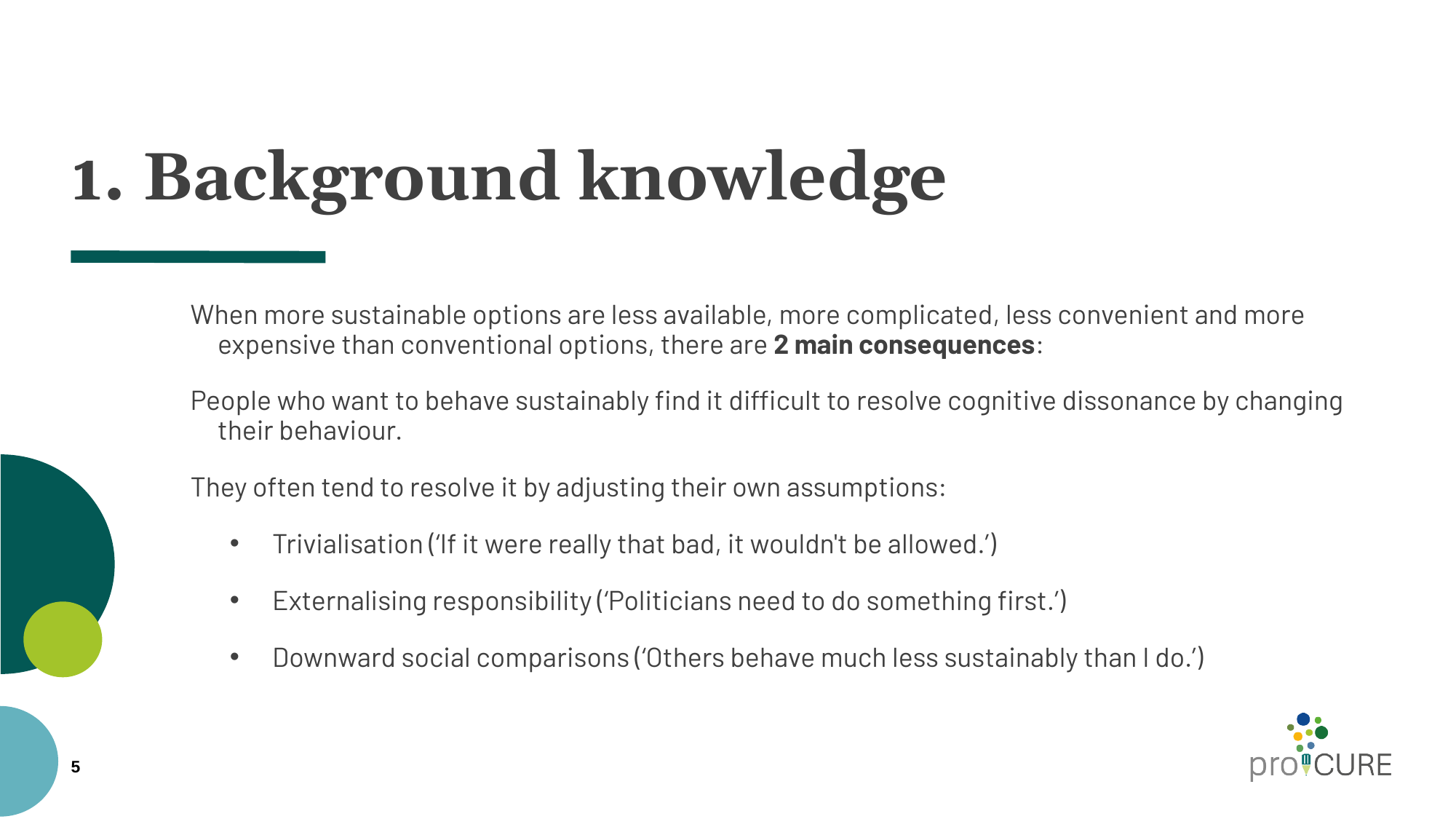

# 1. Background knowledge
When more sustainable options are less available, more complicated, less convenient and more expensive than conventional options, there are 2 main consequences:
People who want to behave sustainably find it difficult to resolve cognitive dissonance by changing their behaviour.
They often tend to resolve it by adjusting their own assumptions:
Trivialisation (‘If it were really that bad, it wouldn't be allowed.’)
Externalising responsibility (‘Politicians need to do something first.’)
Downward social comparisons (‘Others behave much less sustainably than I do.’)

5